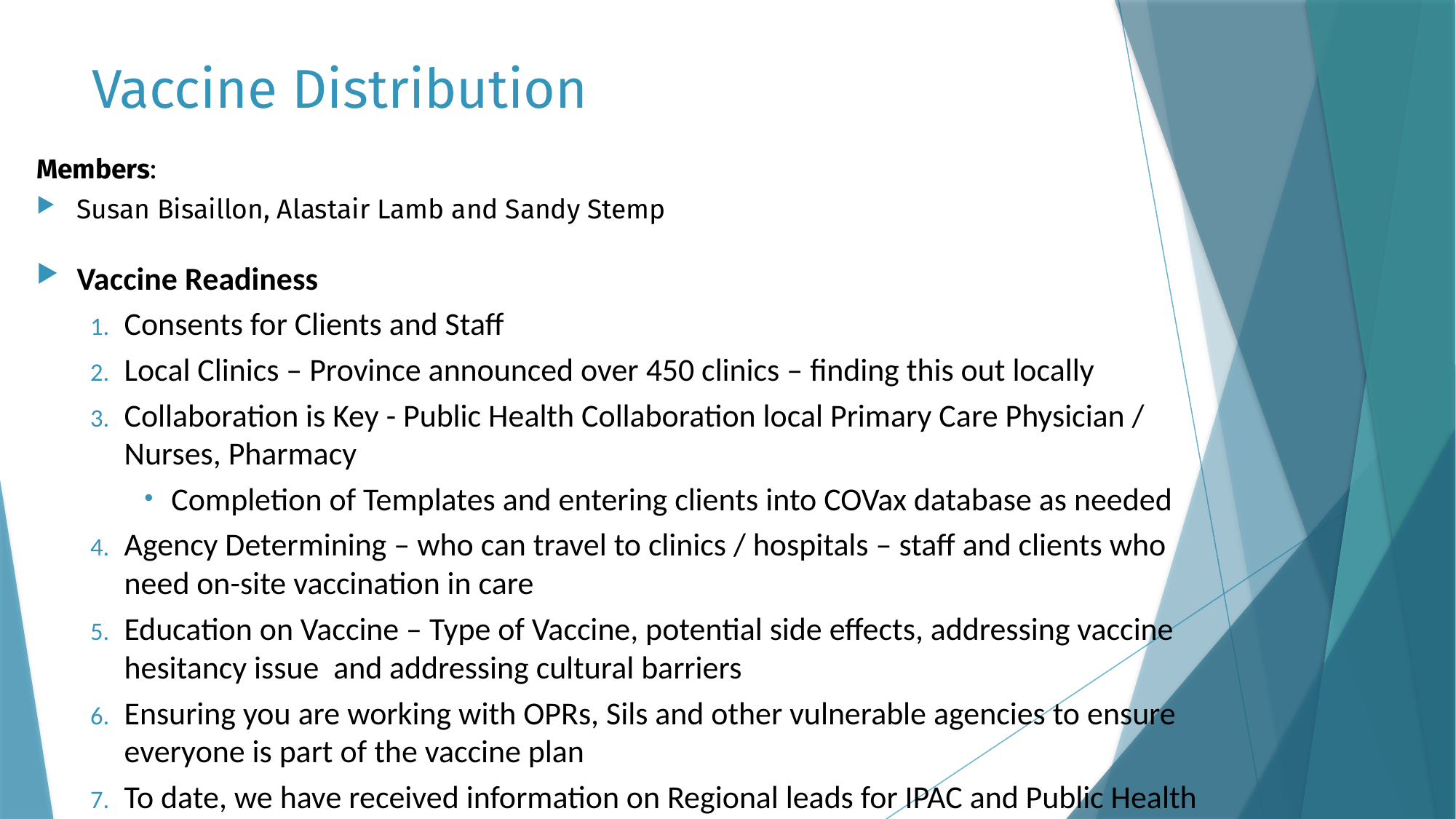

# Vaccine Distribution
Members:
Susan Bisaillon, Alastair Lamb and Sandy Stemp

Vaccine Readiness
Consents for Clients and Staff
Local Clinics – Province announced over 450 clinics – finding this out locally
Collaboration is Key - Public Health Collaboration local Primary Care Physician / Nurses, Pharmacy
Completion of Templates and entering clients into COVax database as needed
Agency Determining – who can travel to clinics / hospitals – staff and clients who need on-site vaccination in care
Education on Vaccine – Type of Vaccine, potential side effects, addressing vaccine hesitancy issue  and addressing cultural barriers
Ensuring you are working with OPRs, Sils and other vulnerable agencies to ensure everyone is part of the vaccine plan
To date, we have received information on Regional leads for IPAC and Public Health with the exception of 5 areas! THANKS